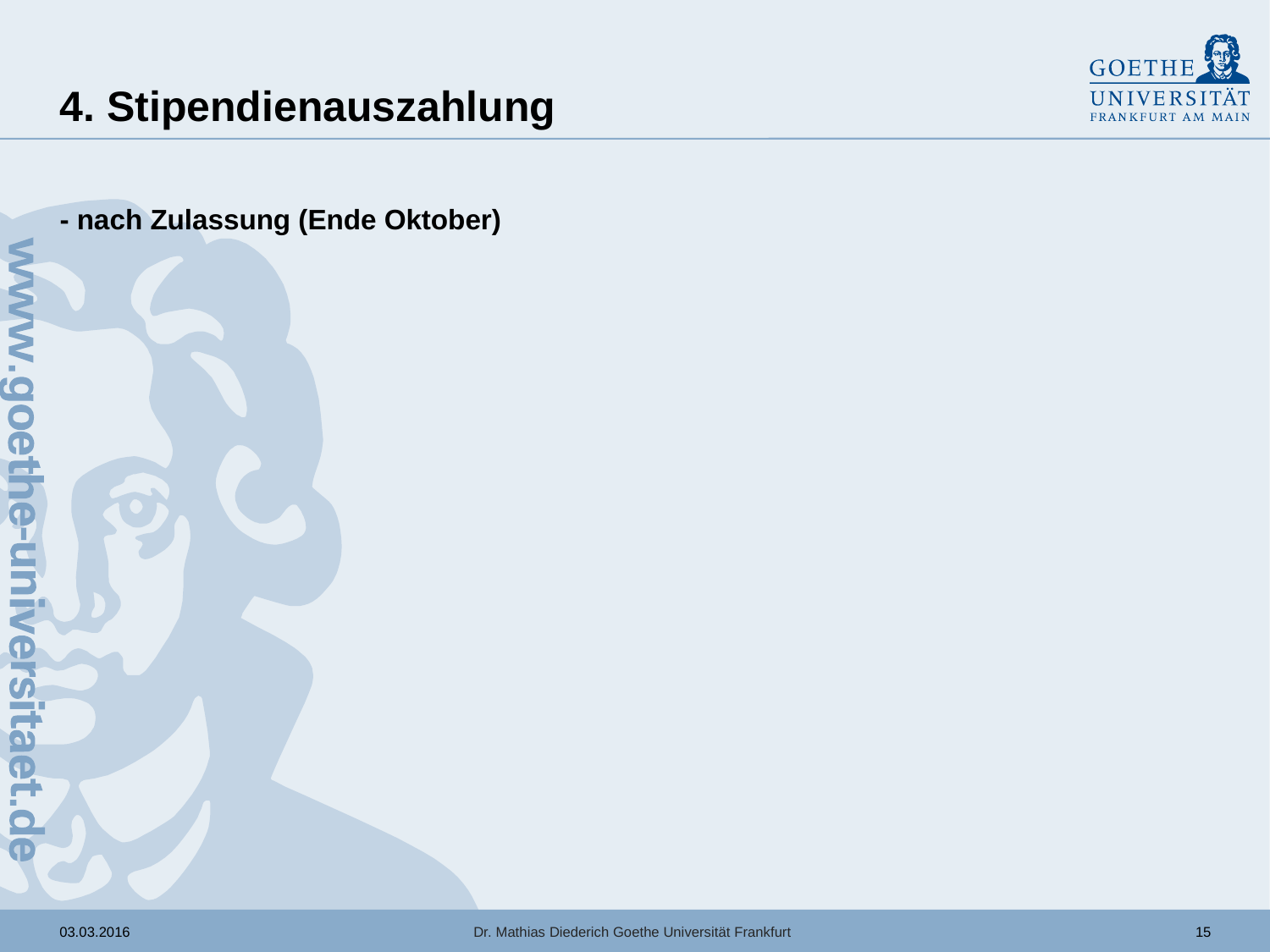

# 4. Stipendienauszahlung
- nach Zulassung (Ende Oktober)

Dr. Mathias Diederich Goethe Universität Frankfurt